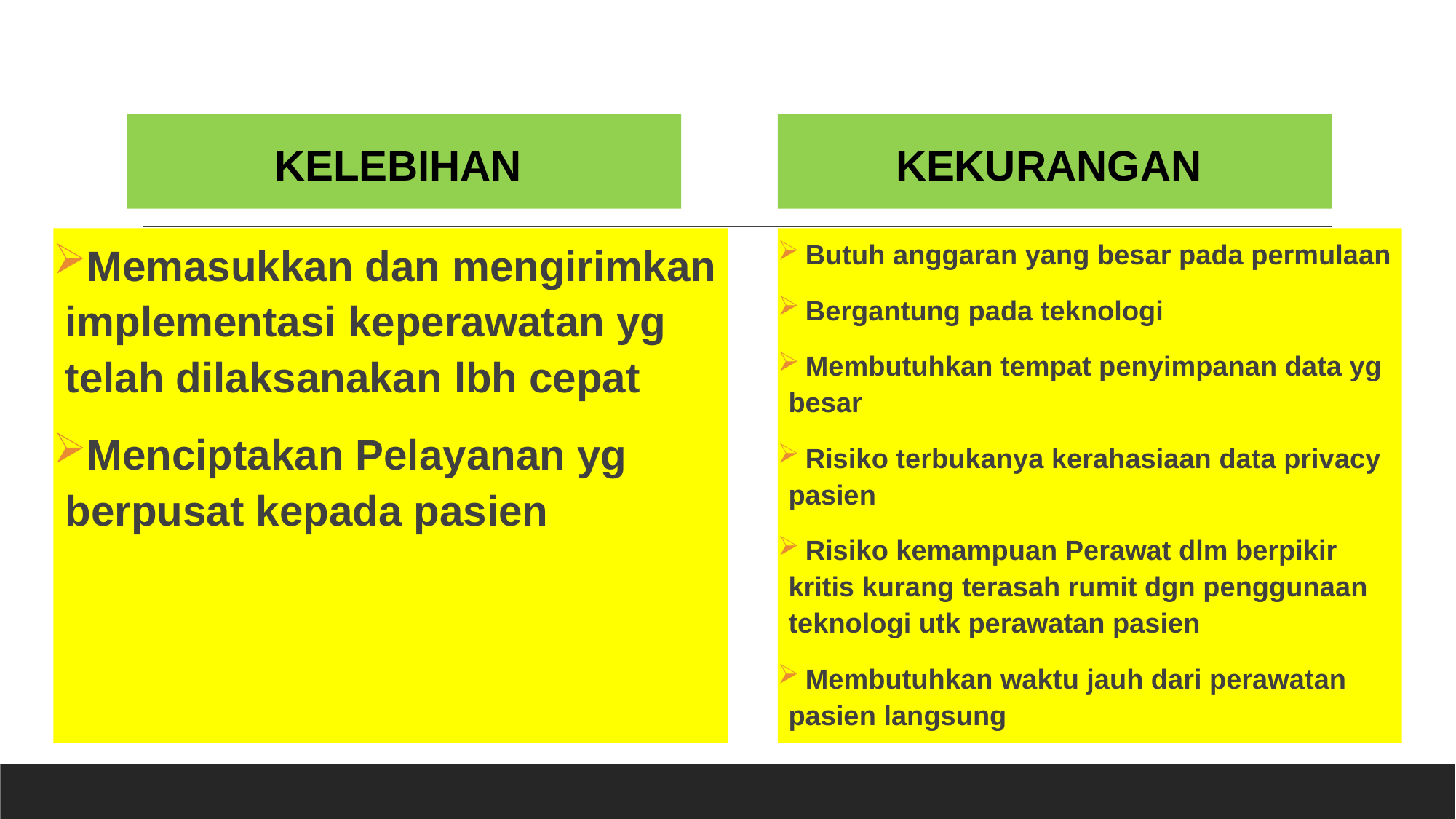

KELEBIHAN
KEKURANGAN
Memasukkan dan mengirimkan implementasi keperawatan yg telah dilaksanakan lbh cepat
Menciptakan Pelayanan yg berpusat kepada pasien
 Butuh anggaran yang besar pada permulaan
 Bergantung pada teknologi
 Membutuhkan tempat penyimpanan data yg besar
 Risiko terbukanya kerahasiaan data privacy pasien
 Risiko kemampuan Perawat dlm berpikir kritis kurang terasah rumit dgn penggunaan teknologi utk perawatan pasien
 Membutuhkan waktu jauh dari perawatan pasien langsung